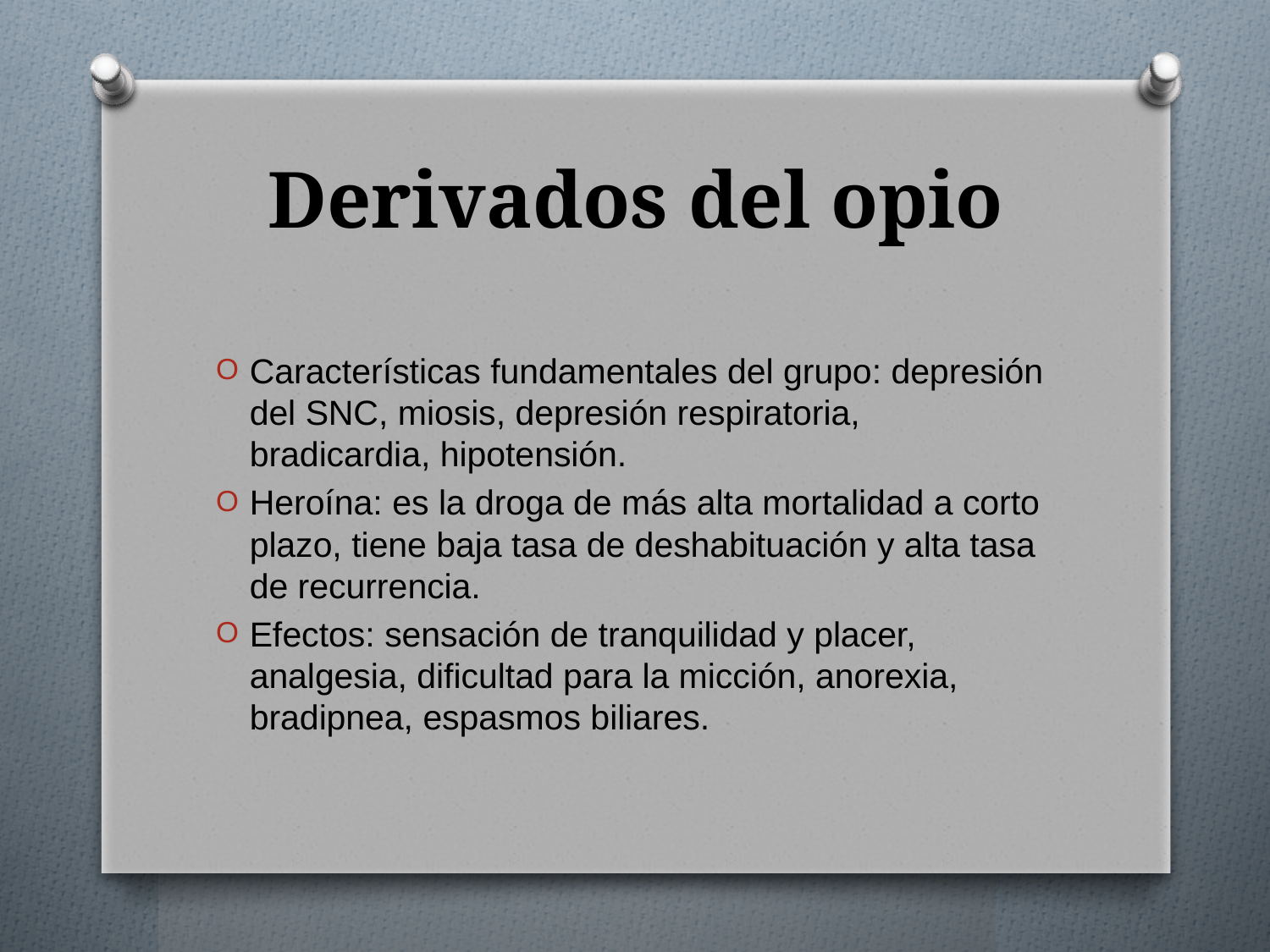

# Derivados del opio

Características fundamentales del grupo: depresión del SNC, miosis, depresión respiratoria, bradicardia, hipotensión.
Heroína: es la droga de más alta mortalidad a corto plazo, tiene baja tasa de deshabituación y alta tasa de recurrencia.
Efectos: sensación de tranquilidad y placer, analgesia, dificultad para la micción, anorexia, bradipnea, espasmos biliares.